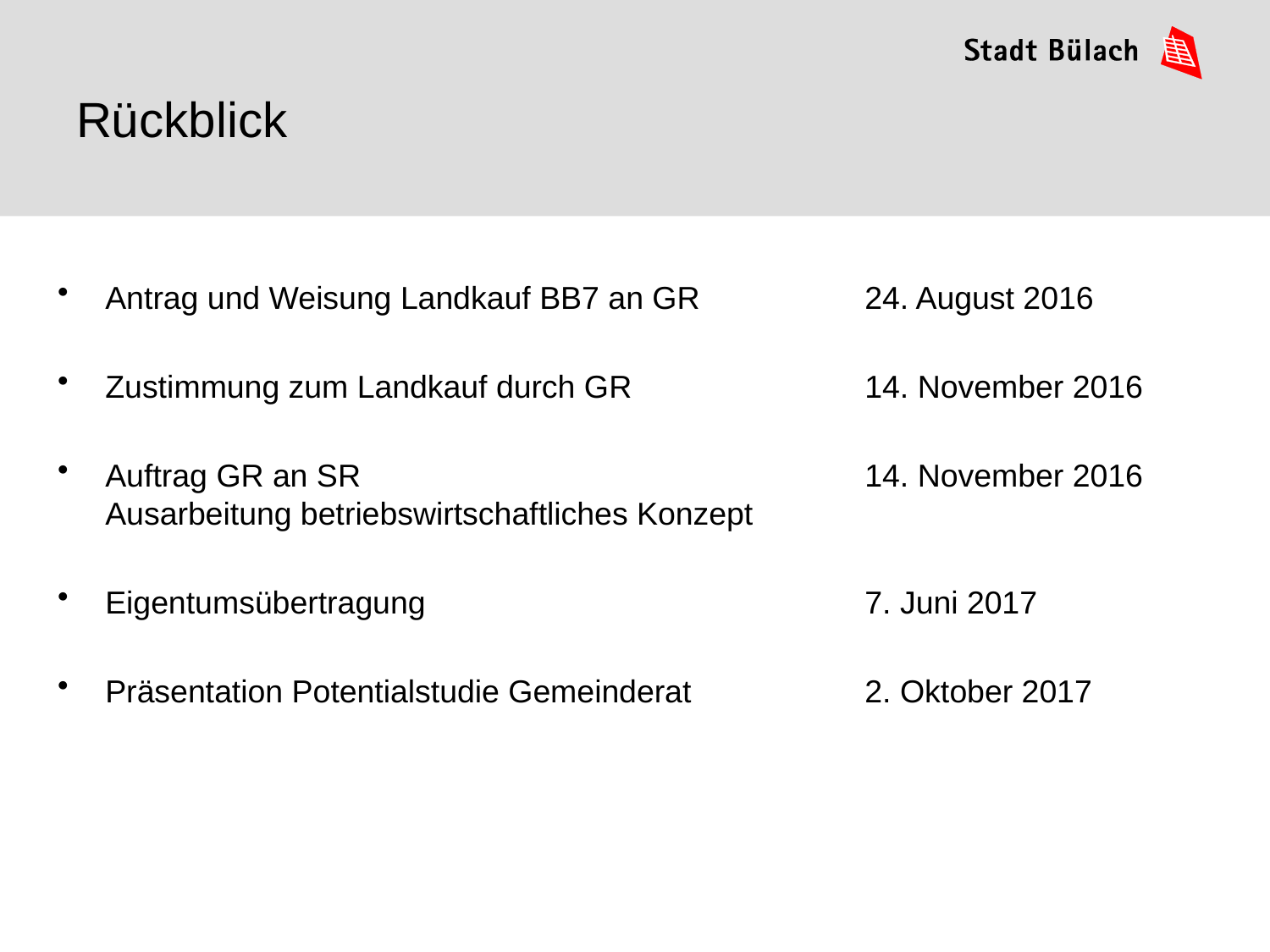

# Rückblick

Antrag und Weisung Landkauf BB7 an GR	24. August 2016

Zustimmung zum Landkauf durch GR	14. November 2016

Auftrag GR an SR	14. November 2016
Ausarbeitung betriebswirtschaftliches Konzept

Eigentumsübertragung	7. Juni 2017

Präsentation Potentialstudie Gemeinderat	2. Oktober 2017